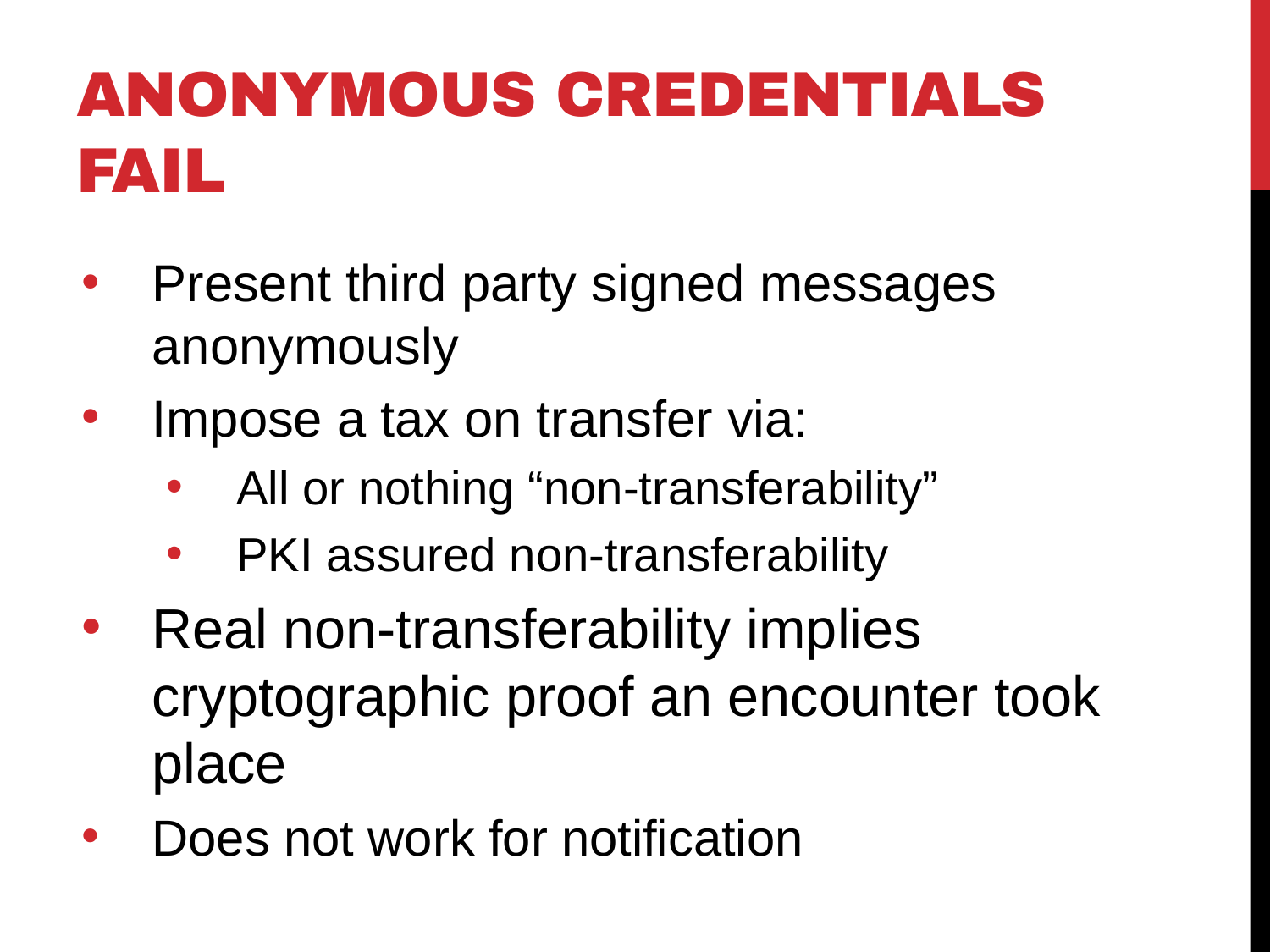

# Anonymous Credentials FAIL
Present third party signed messages anonymously
Impose a tax on transfer via:
All or nothing “non-transferability”
PKI assured non-transferability
Real non-transferability implies cryptographic proof an encounter took place
Does not work for notification